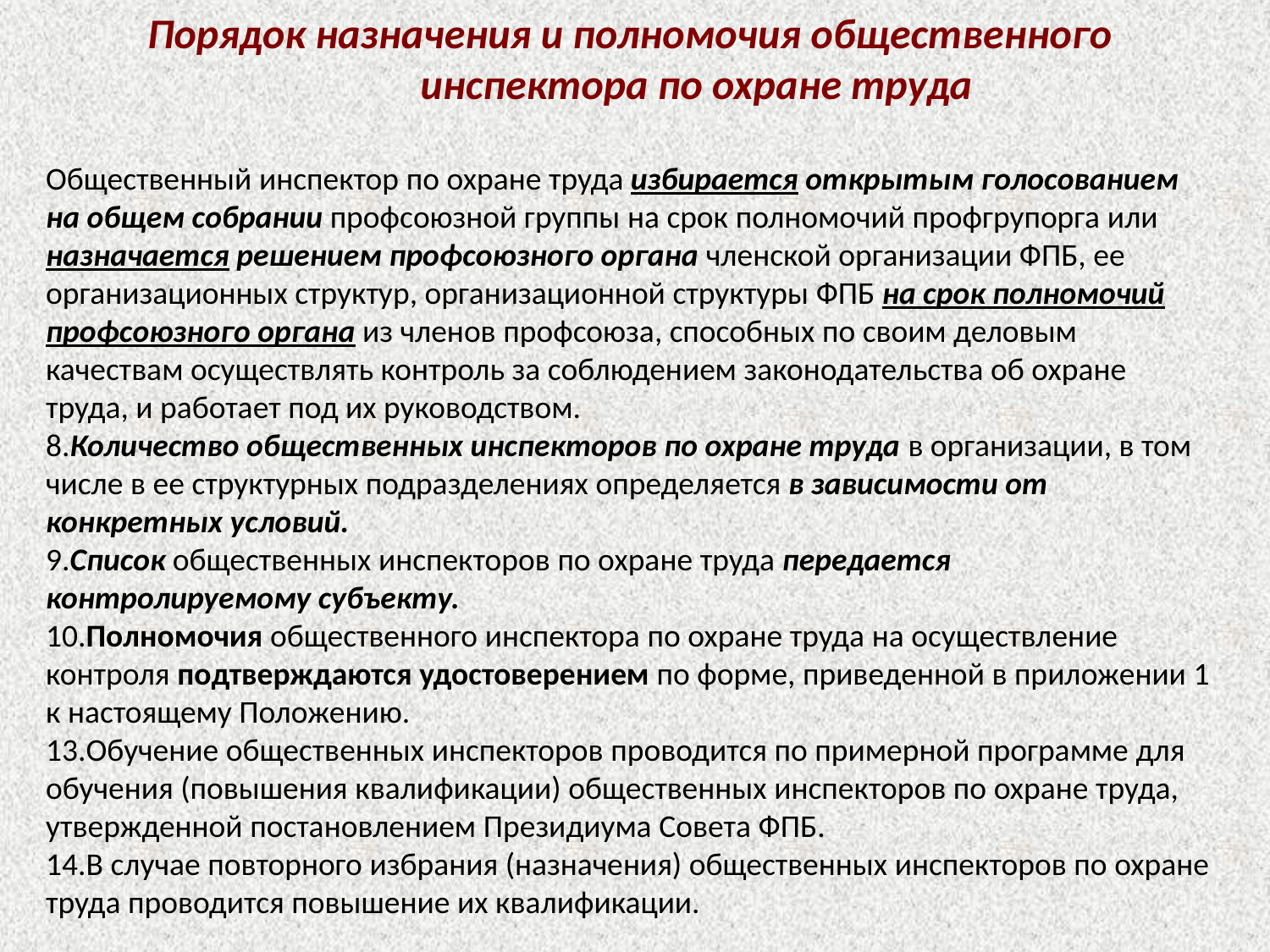

Порядок назначения и полномочия общественного
              инспектора по охране труда

Общественный инспектор по охране труда избирается открытым голосованием на общем собрании профсоюзной группы на срок полномочий профгрупорга или назначается решением профсоюзного органа членской организации ФПБ, ее организационных структур, организационной структуры ФПБ на срок полномочий профсоюзного органа из членов профсоюза, способных по своим деловым качествам осуществлять контроль за соблюдением законодательства об охране труда, и работает под их руководством.
8.Количество общественных инспекторов по охране труда в организации, в том числе в ее структурных подразделениях определяется в зависимости от конкретных условий.
9.Список общественных инспекторов по охране труда передается контролируемому субъекту.
10.Полномочия общественного инспектора по охране труда на осуществление контроля подтверждаются удостоверением по форме, приведенной в приложении 1 к настоящему Положению.
13.Обучение общественных инспекторов проводится по примерной программе для обучения (повышения квалификации) общественных инспекторов по охране труда, утвержденной постановлением Президиума Совета ФПБ.
14.В случае повторного избрания (назначения) общественных инспекторов по охране труда проводится повышение их квалификации.